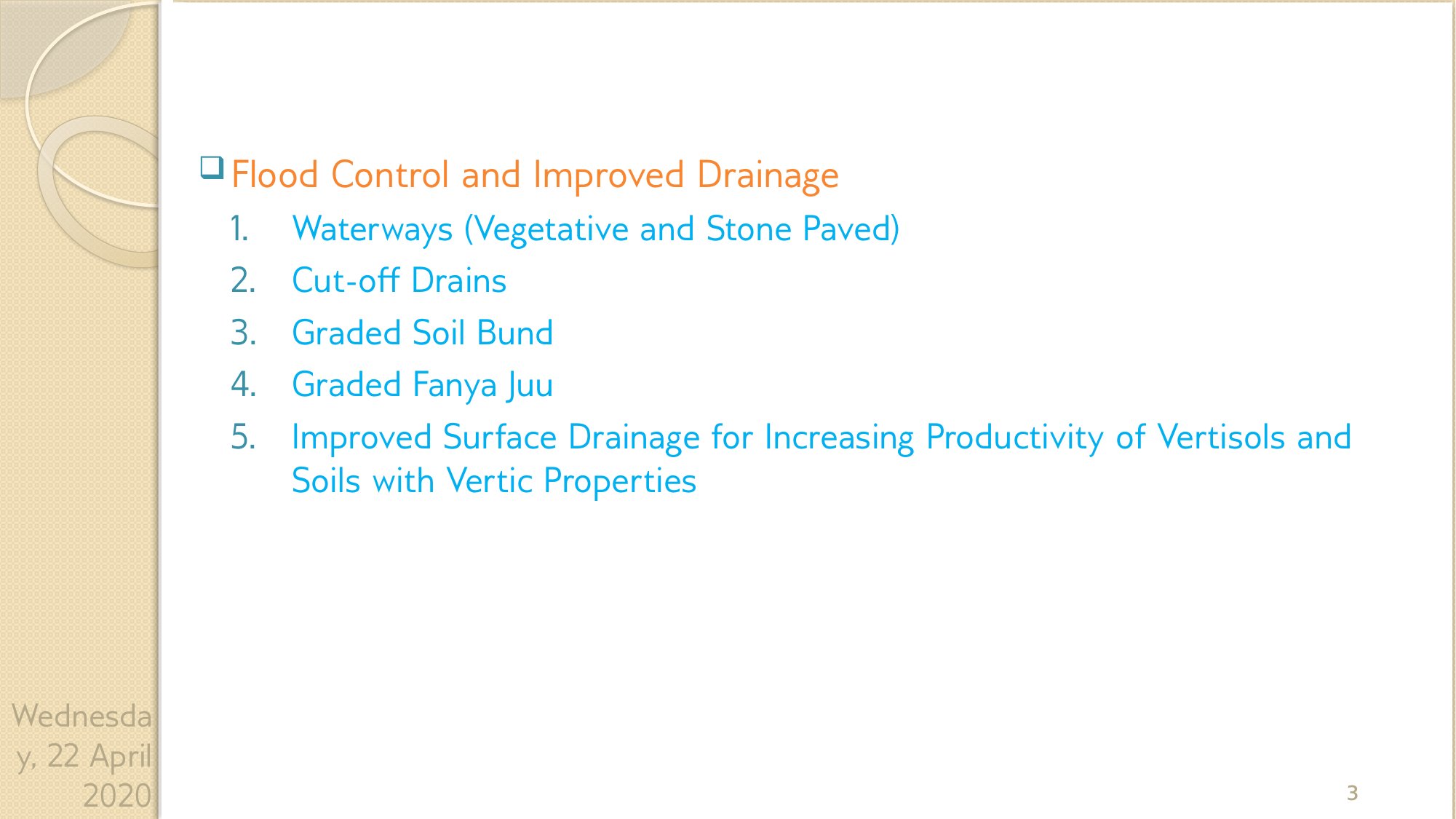

#
Flood Control and Improved Drainage
Waterways (Vegetative and Stone Paved)
Cut-off Drains
Graded Soil Bund
Graded Fanya Juu
Improved Surface Drainage for Increasing Productivity of Vertisols and Soils with Vertic Properties

3
Wednesday, 22 April 2020